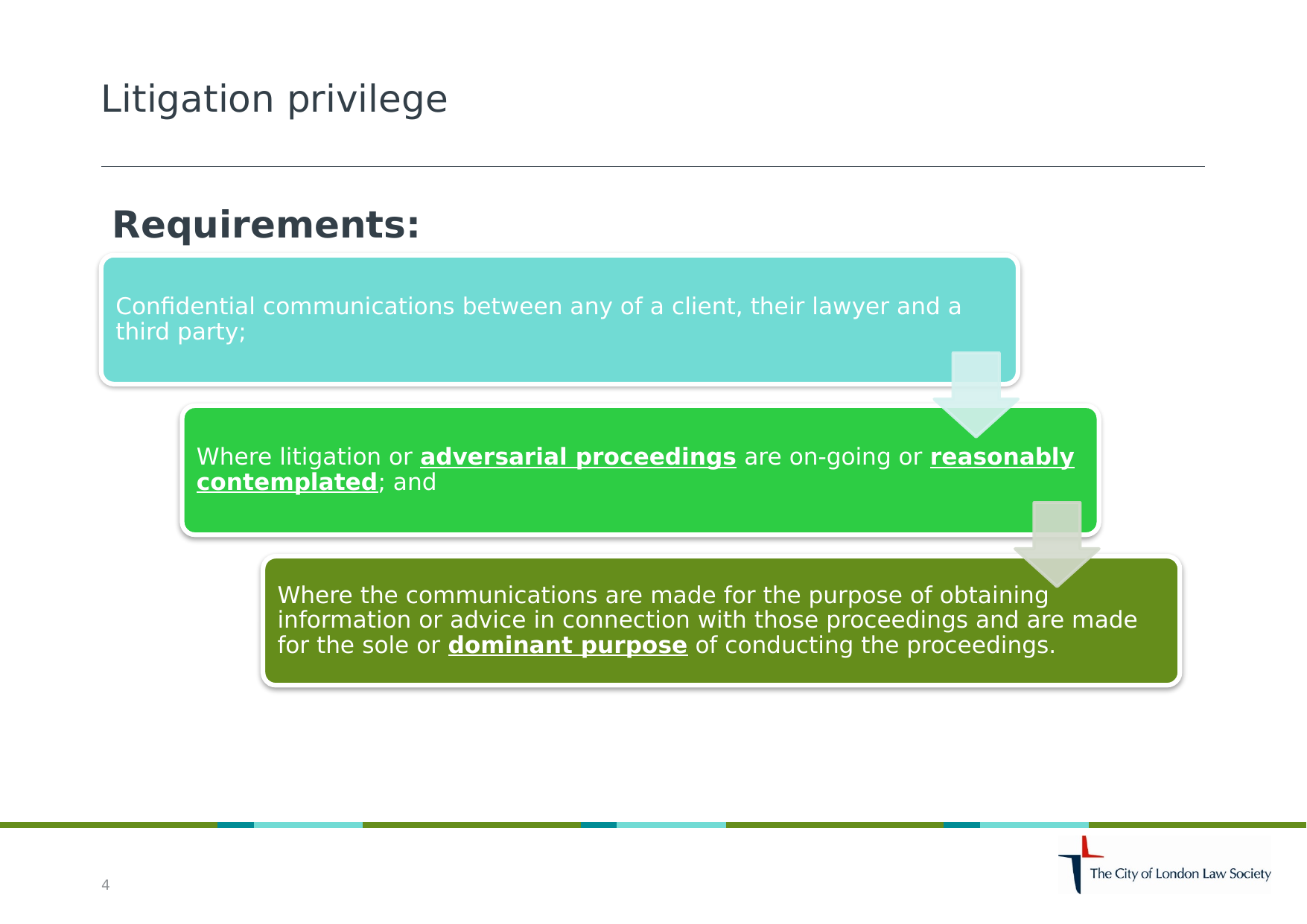

# Litigation privilege

Requirements:
Confidential communications between any of a client, their lawyer and a third party;
Where litigation or adversarial proceedings are on-going or reasonably contemplated; and
Where the communications are made for the purpose of obtaining information or advice in connection with those proceedings and are made for the sole or dominant purpose of conducting the proceedings.

4